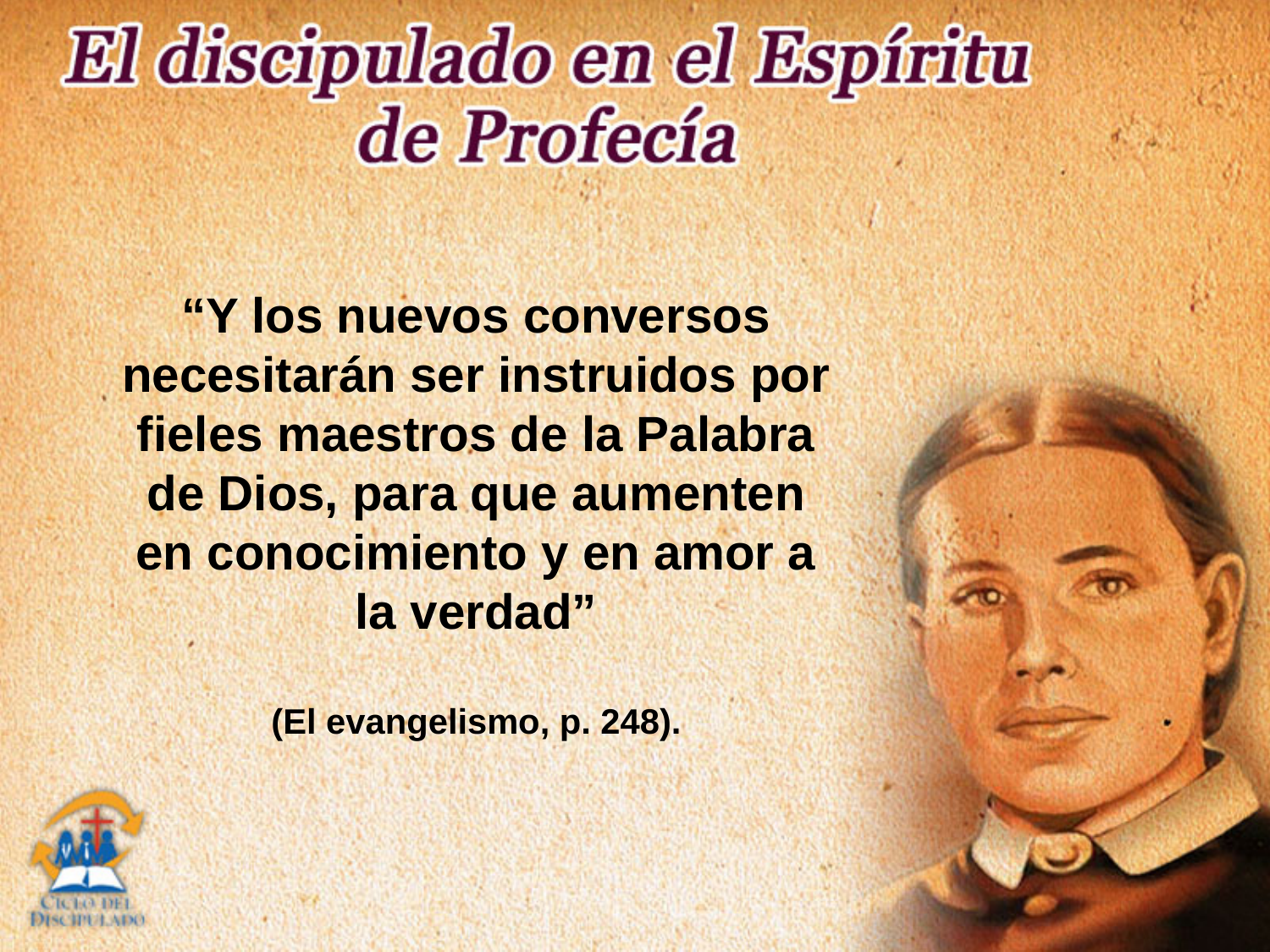

“Y los nuevos conversos necesitarán ser instruidos por fieles maestros de la Palabra de Dios, para que aumenten en conocimiento y en amor a la verdad”

 (El evangelismo, p. 248).